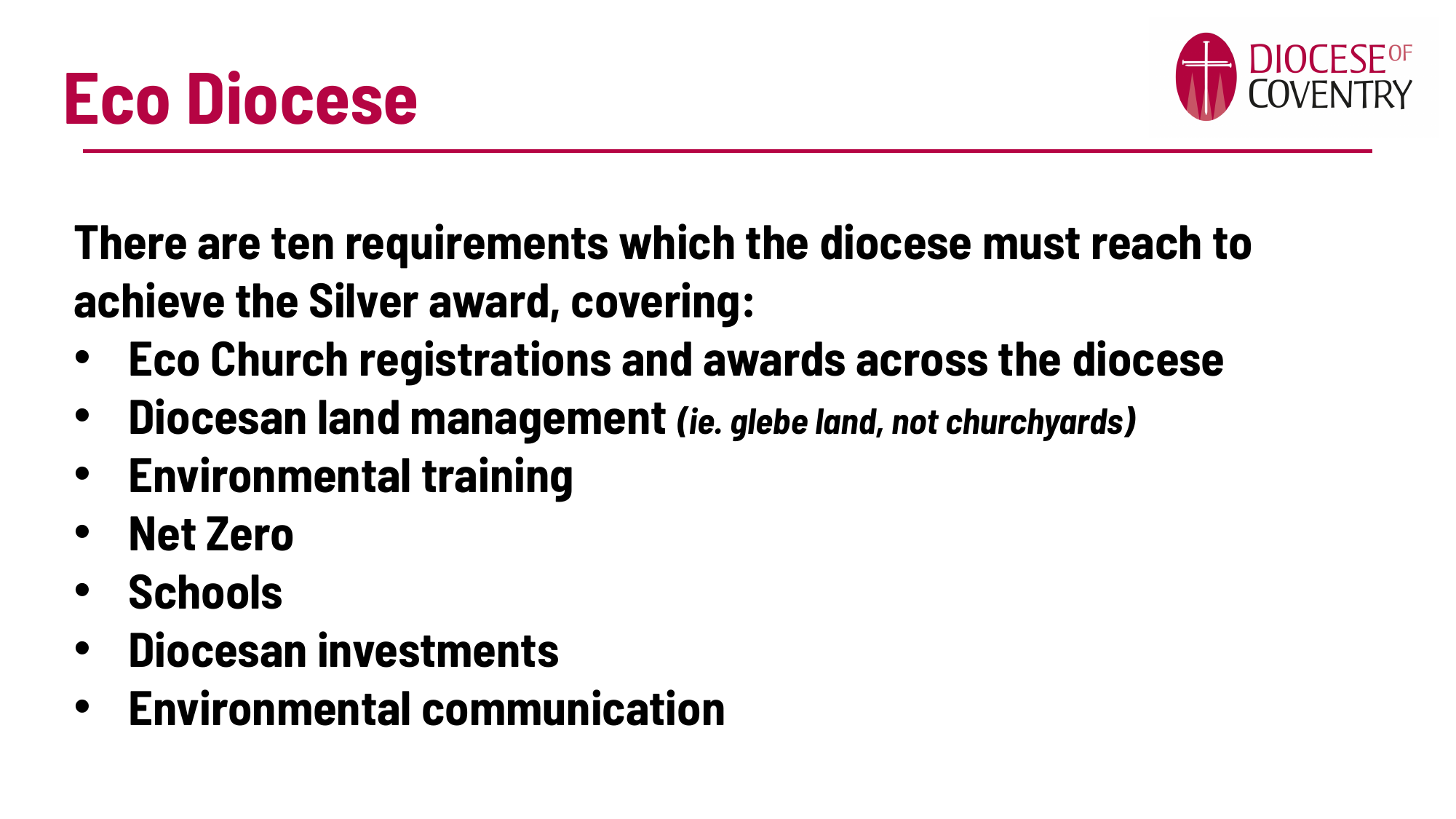

Eco Diocese
There are ten requirements which the diocese must reach to achieve the Silver award, covering:
Eco Church registrations and awards across the diocese
Diocesan land management (ie. glebe land, not churchyards)
Environmental training
Net Zero
Schools
Diocesan investments
Environmental communication